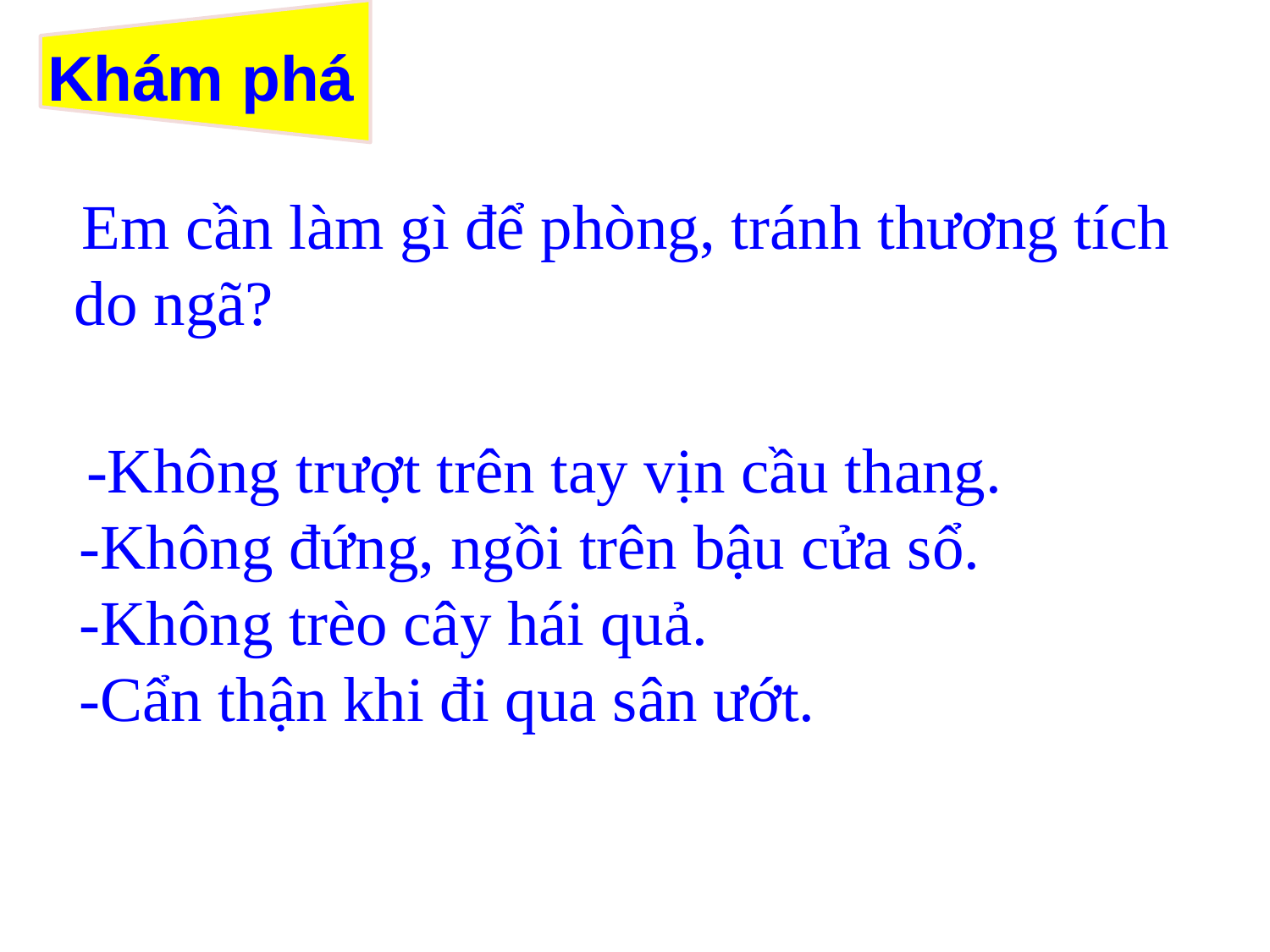

# Khám phá
 Em cần làm gì để phòng, tránh thương tích do ngã?
 -Không trượt trên tay vịn cầu thang.
-Không đứng, ngồi trên bậu cửa sổ.
-Không trèo cây hái quả.
-Cẩn thận khi đi qua sân ướt.